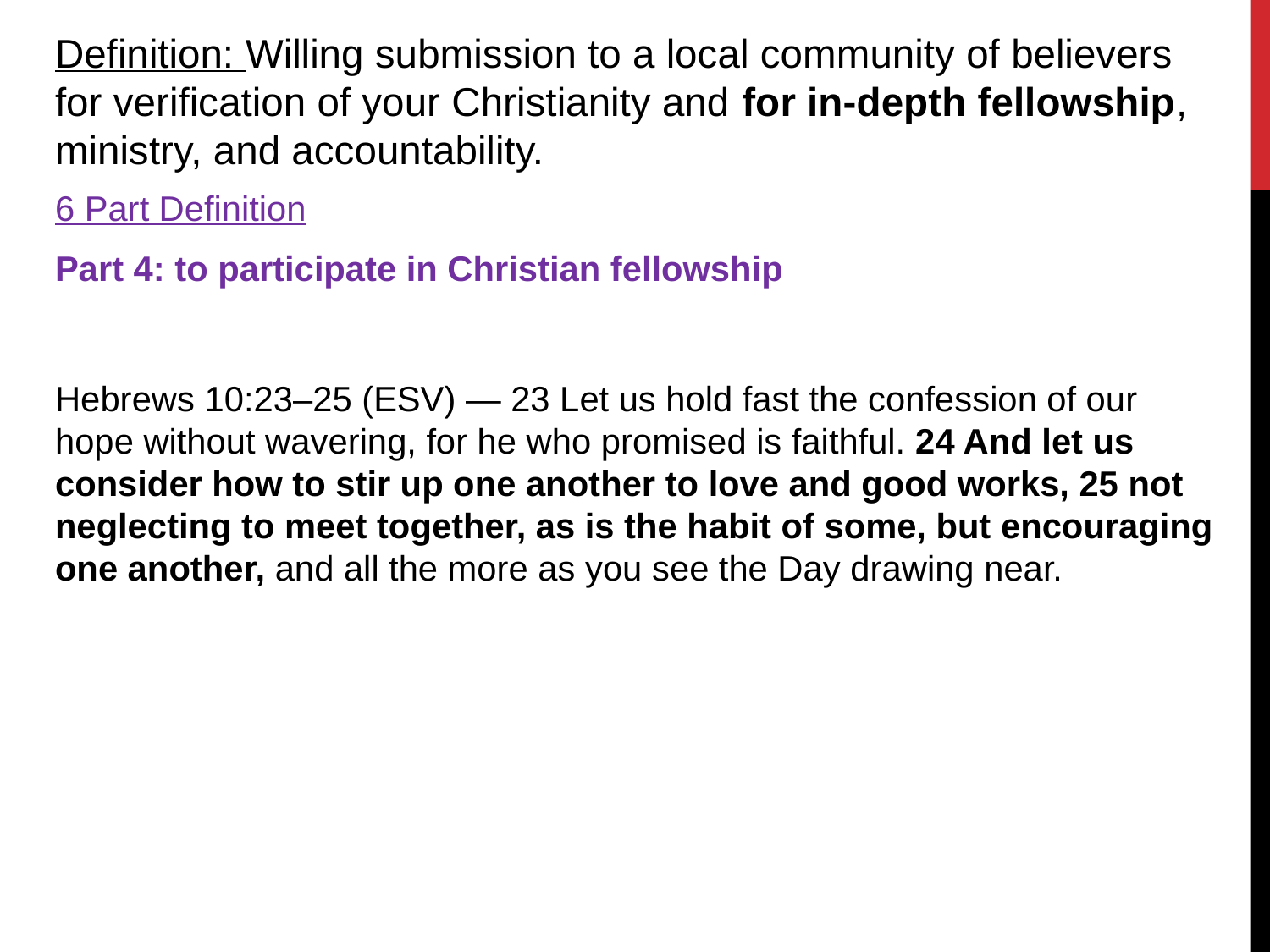

Definition: Willing submission to a local community of believers for verification of your Christianity and for in-depth fellowship, ministry, and accountability.

6 Part Definition
Part 4: to participate in Christian fellowship

Hebrews 10:23–25 (ESV) — 23 Let us hold fast the confession of our hope without wavering, for he who promised is faithful. 24 And let us consider how to stir up one another to love and good works, 25 not neglecting to meet together, as is the habit of some, but encouraging one another, and all the more as you see the Day drawing near.